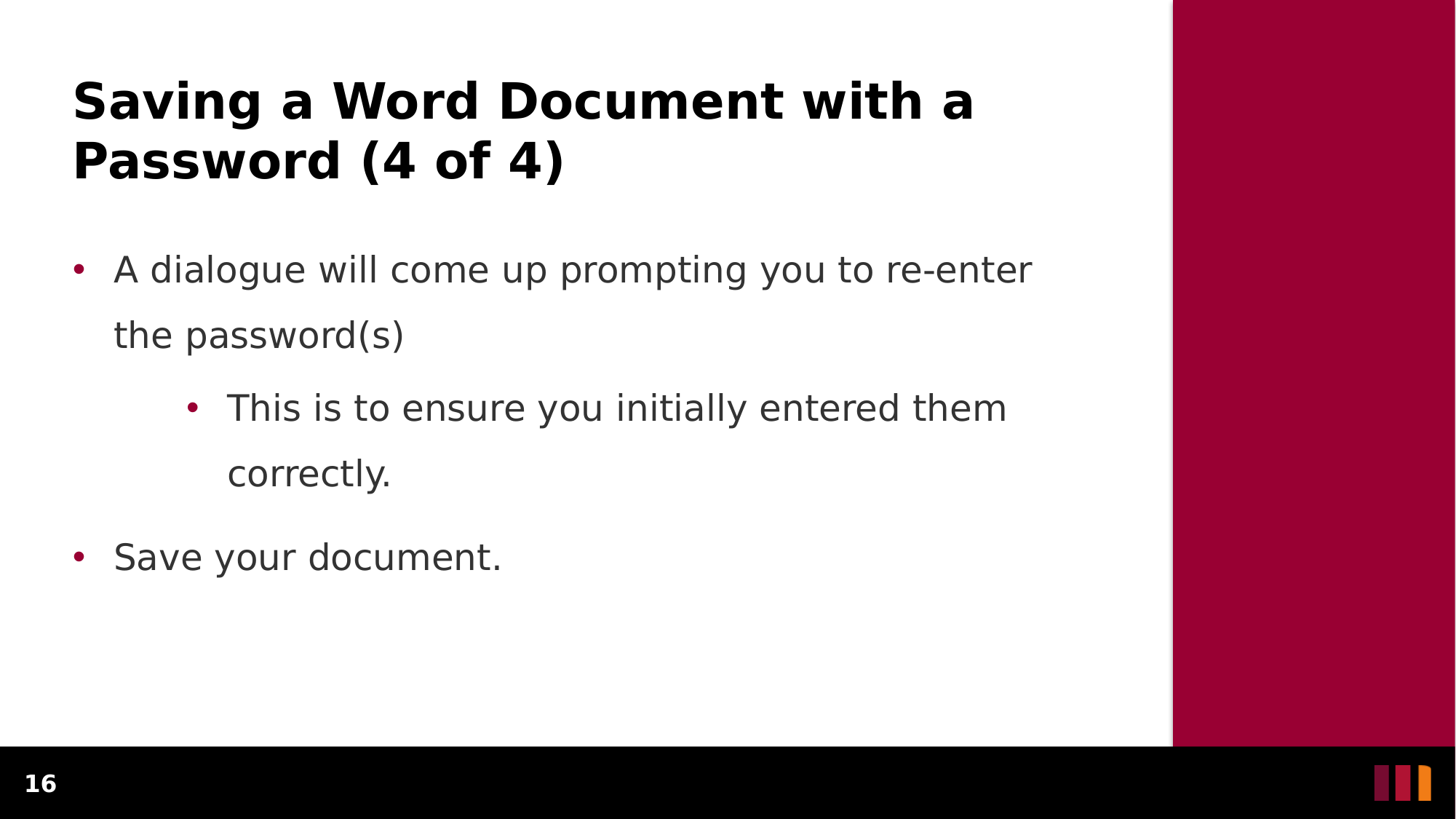

# Saving a Word Document with a Password (4 of 4)
A dialogue will come up prompting you to re-enter
the password(s)
This is to ensure you initially entered them correctly.
Save your document.
16